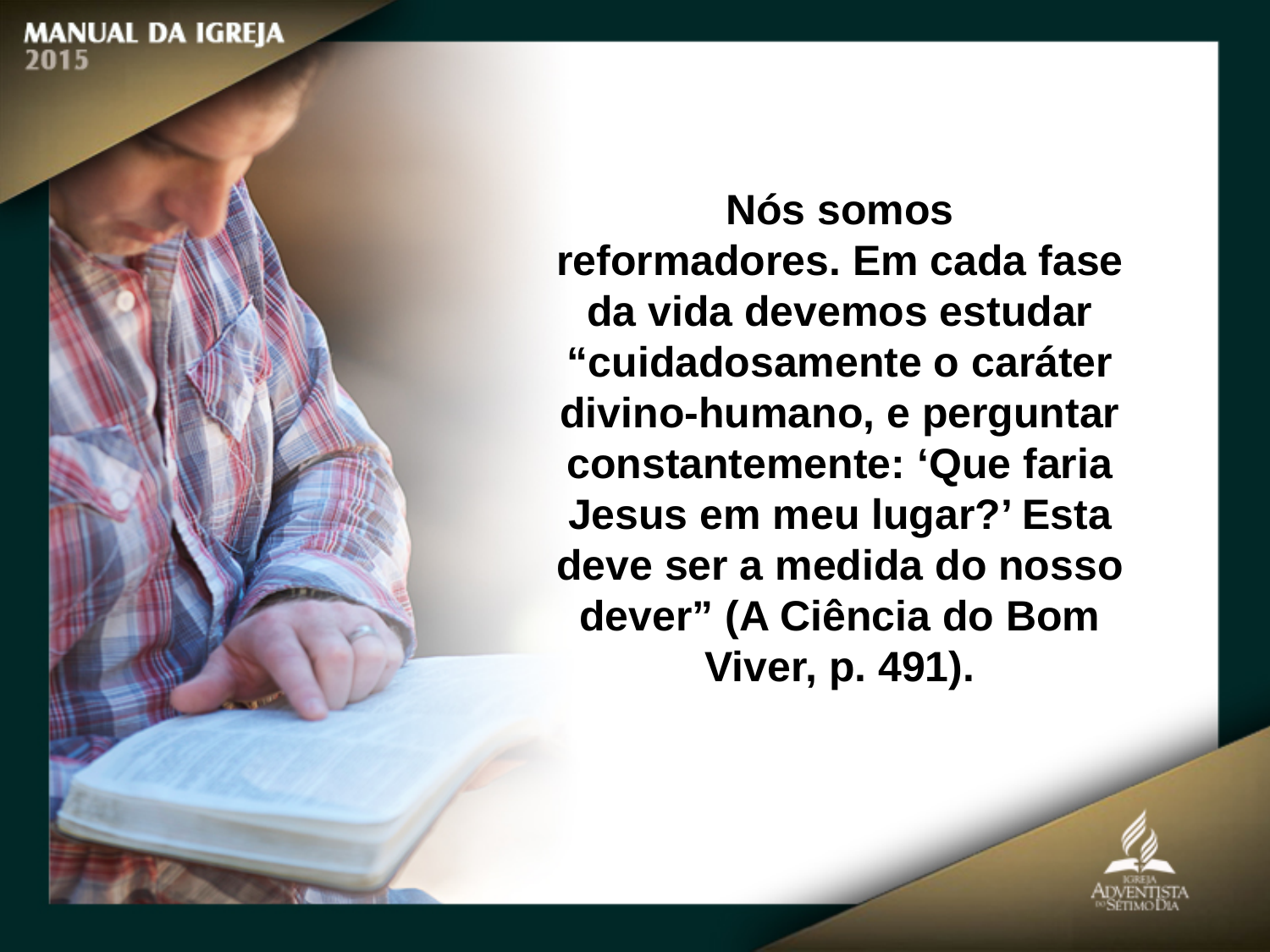

Nós somos
reformadores. Em cada fase da vida devemos estudar “cuidadosamente o caráter divino-humano, e perguntar constantemente: ‘Que faria Jesus em meu lugar?’ Esta deve ser a medida do nosso dever” (A Ciência do Bom Viver, p. 491).